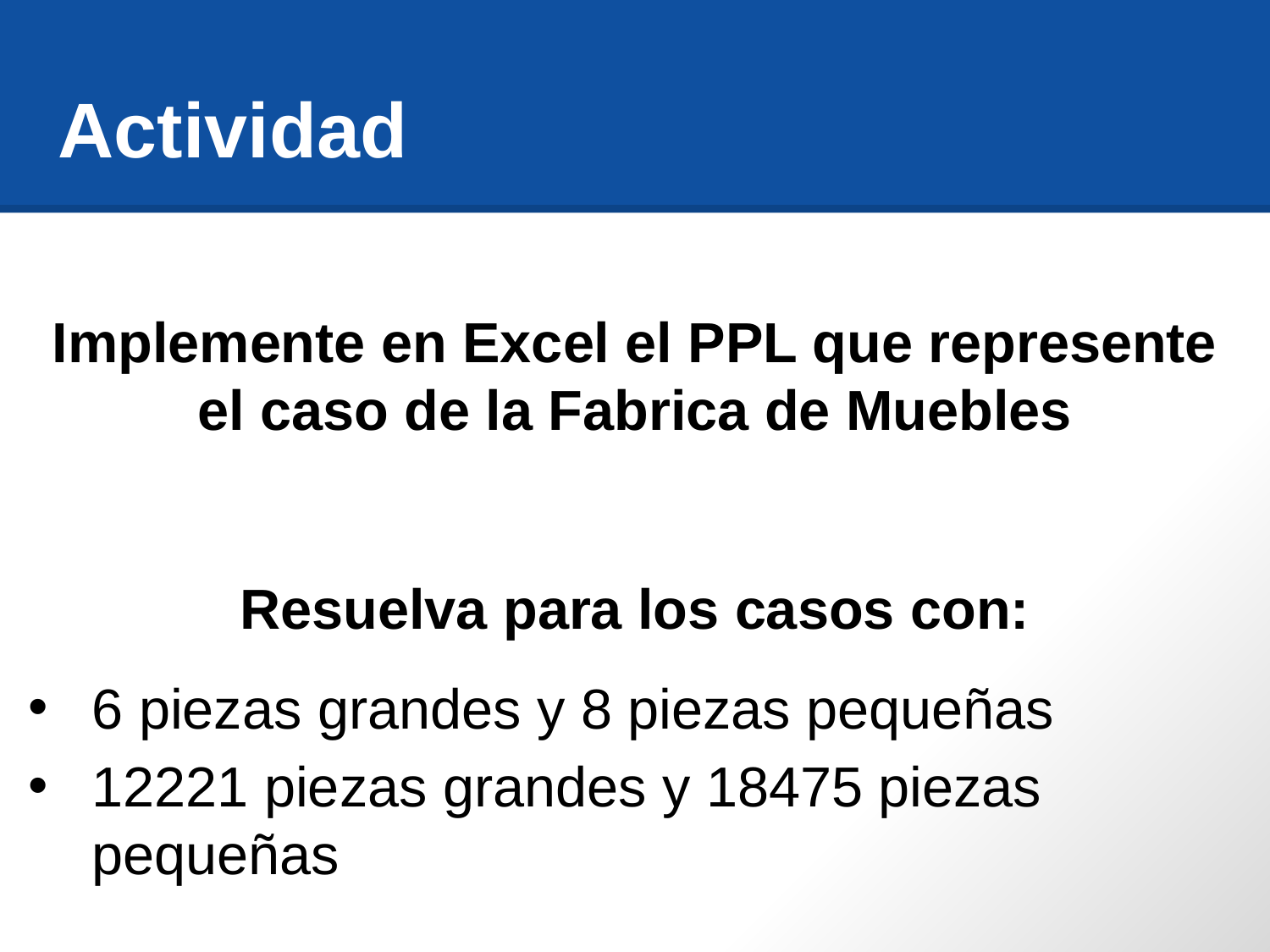

# Actividad
Implemente en Excel el PPL que represente el caso de la Fabrica de Muebles

Resuelva para los casos con:
6 piezas grandes y 8 piezas pequeñas
12221 piezas grandes y 18475 piezas pequeñas